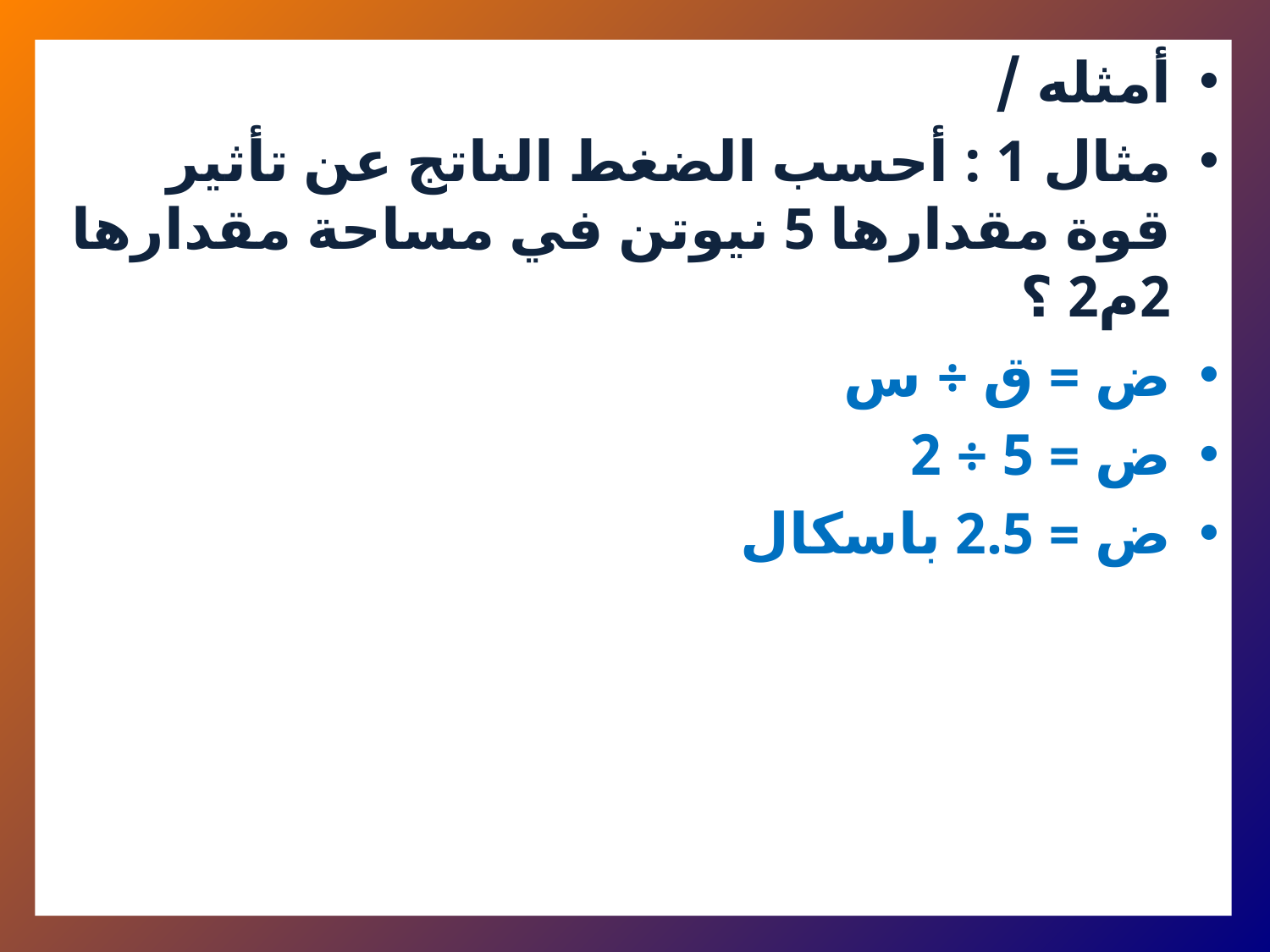

أمثله /
مثال 1 : أحسب الضغط الناتج عن تأثير قوة مقدارها 5 نيوتن في مساحة مقدارها 2م2 ؟
ض = ق ÷ س
ض = 5 ÷ 2
ض = 2.5 باسكال